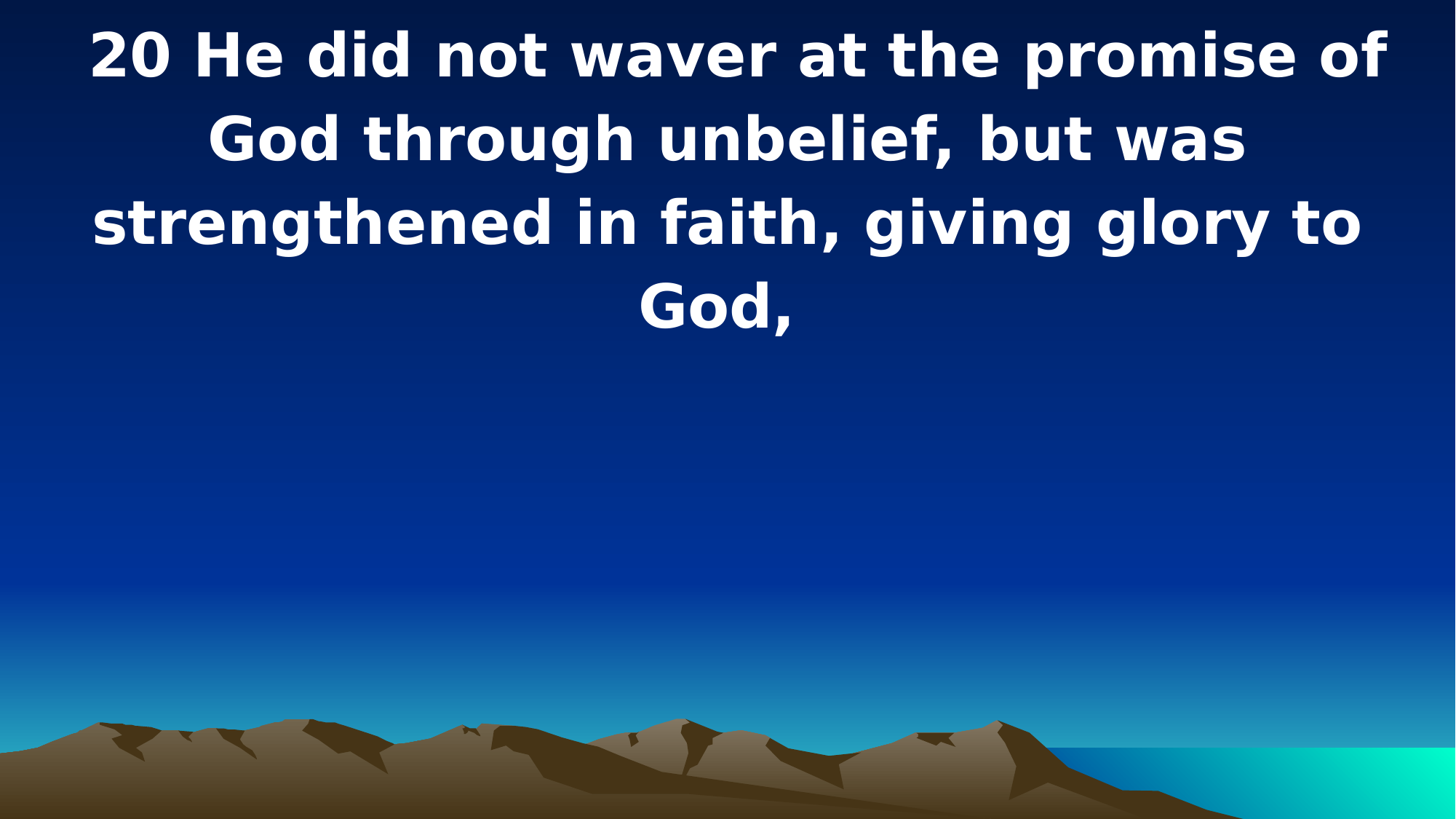

20 He did not waver at the promise of God through unbelief, but was strengthened in faith, giving glory to God,